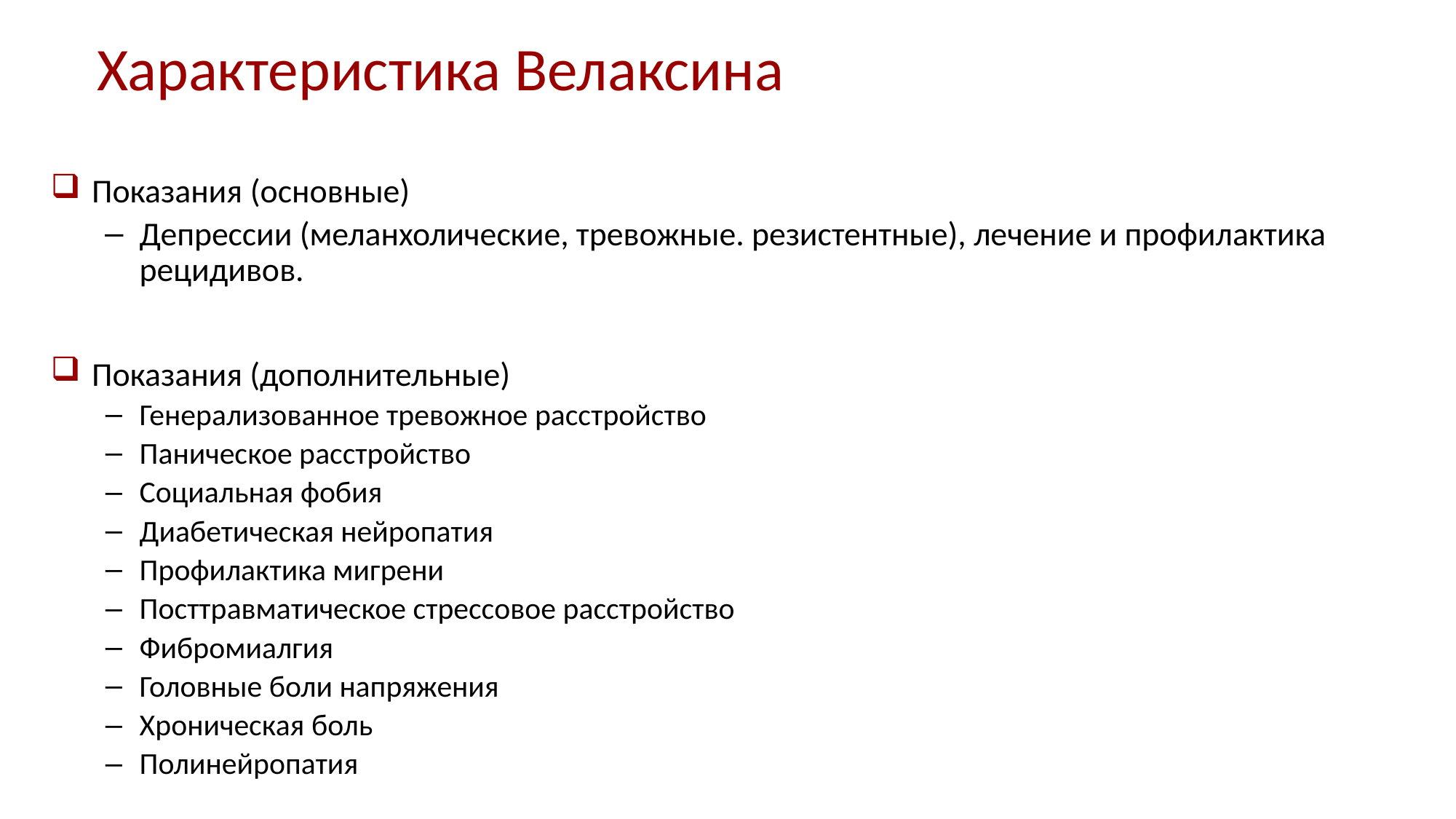

# Характеристика Велаксина
Показания (основные)
Депрессии (меланхолические, тревожные. резистентные), лечение и профилактика рецидивов.

Показания (дополнительные)
Генерализованное тревожное расстройство
Паническое расстройство
Социальная фобия
Диабетическая нейропатия
Профилактика мигрени
Посттравматическое стрессовое расстройство
Фибромиалгия
Головные боли напряжения
Хроническая боль
Полинейропатия